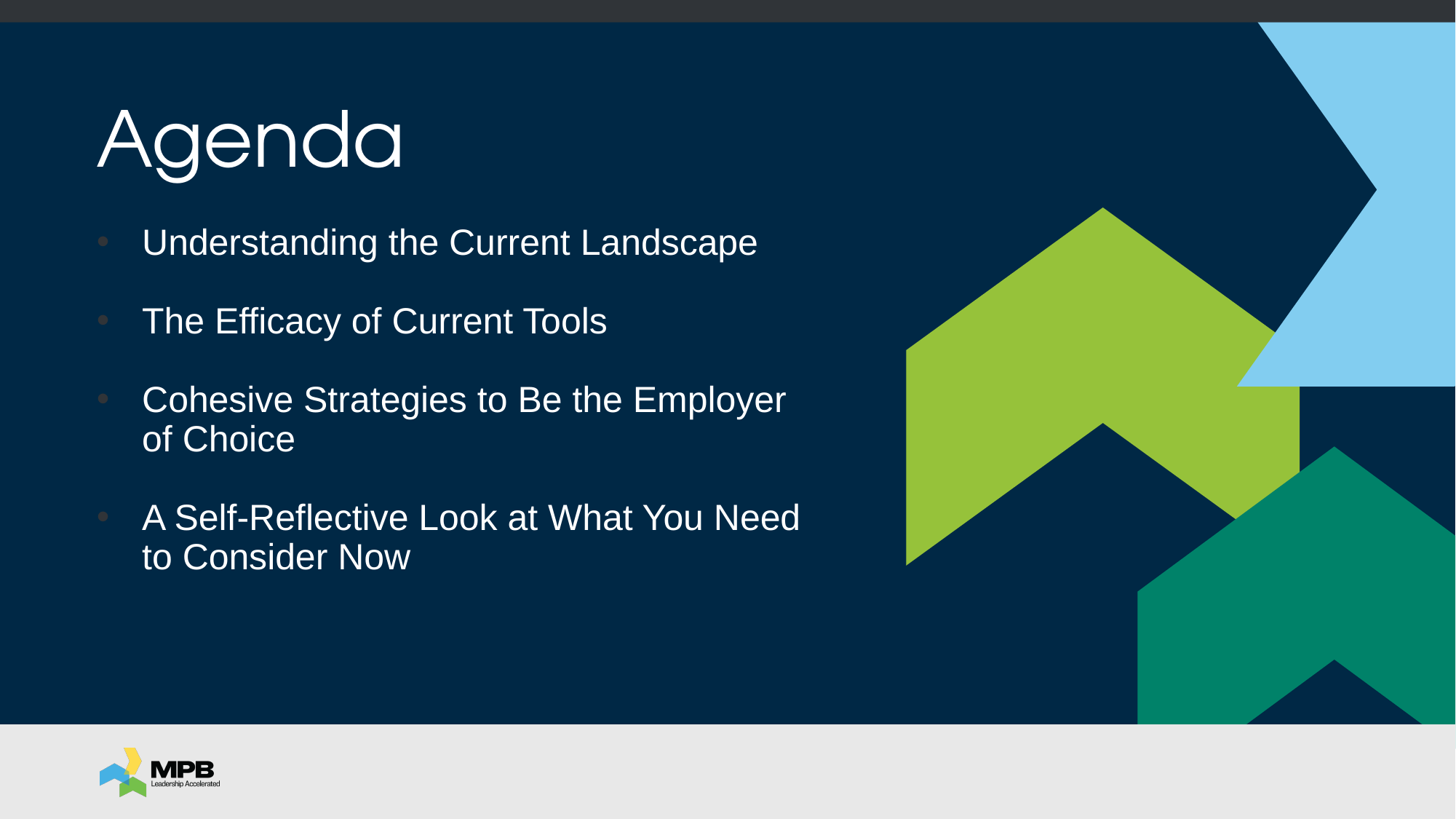

# Agenda
Understanding the Current Landscape

The Efficacy of Current Tools

Cohesive Strategies to Be the Employer of Choice

A Self-Reflective Look at What You Need to Consider Now